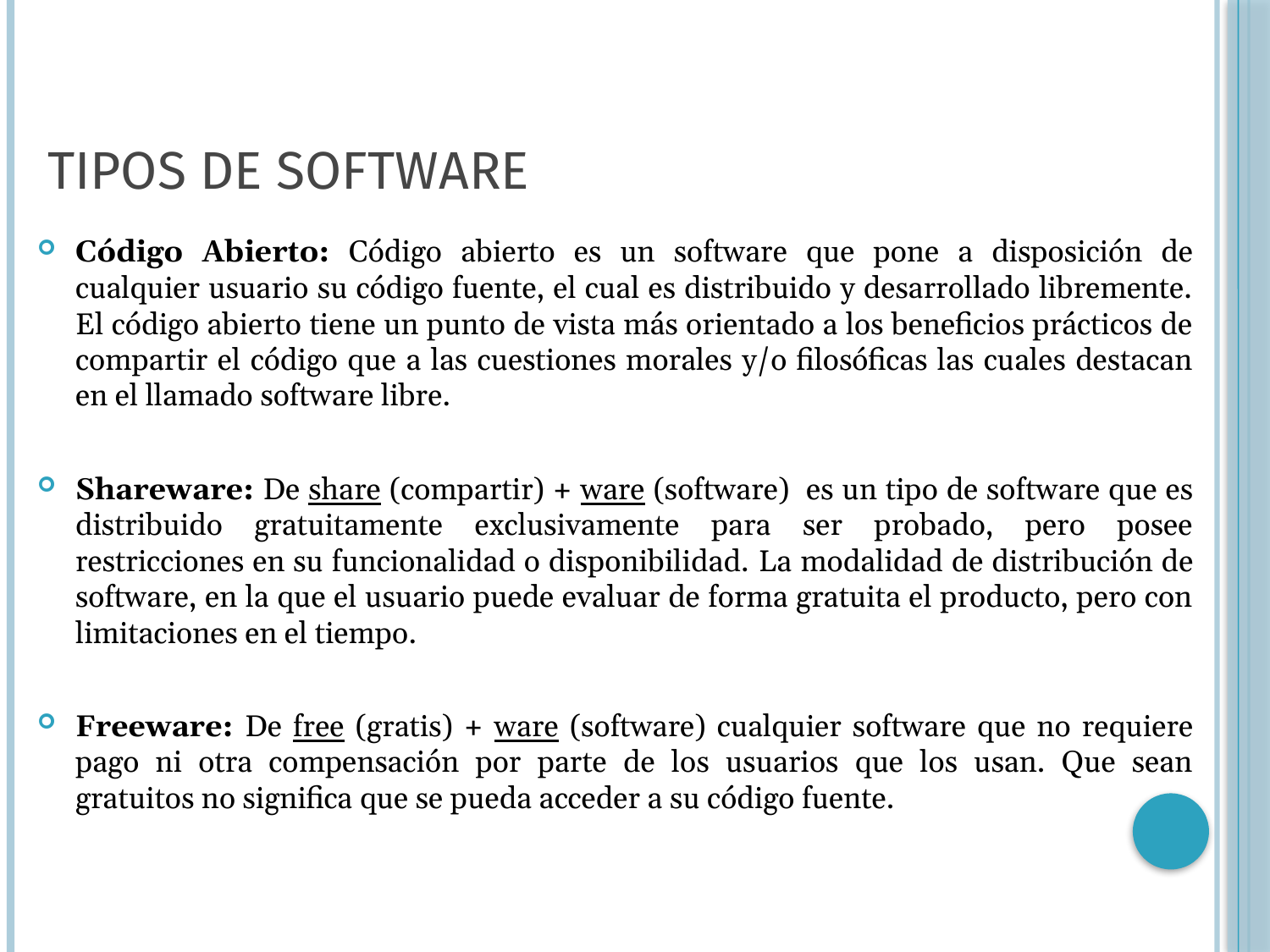

# Tipos de Software
Código Abierto: Código abierto es un software que pone a disposición de cualquier usuario su código fuente, el cual es distribuido y desarrollado libremente. El código abierto tiene un punto de vista más orientado a los beneficios prácticos de compartir el código que a las cuestiones morales y/o filosóficas las cuales destacan en el llamado software libre.

Shareware: De share (compartir) + ware (software)  es un tipo de software que es distribuido gratuitamente exclusivamente para ser probado, pero posee restricciones en su funcionalidad o disponibilidad. La modalidad de distribución de software, en la que el usuario puede evaluar de forma gratuita el producto, pero con limitaciones en el tiempo.

Freeware: De free (gratis) + ware (software) cualquier software que no requiere pago ni otra compensación por parte de los usuarios que los usan. Que sean gratuitos no significa que se pueda acceder a su código fuente.